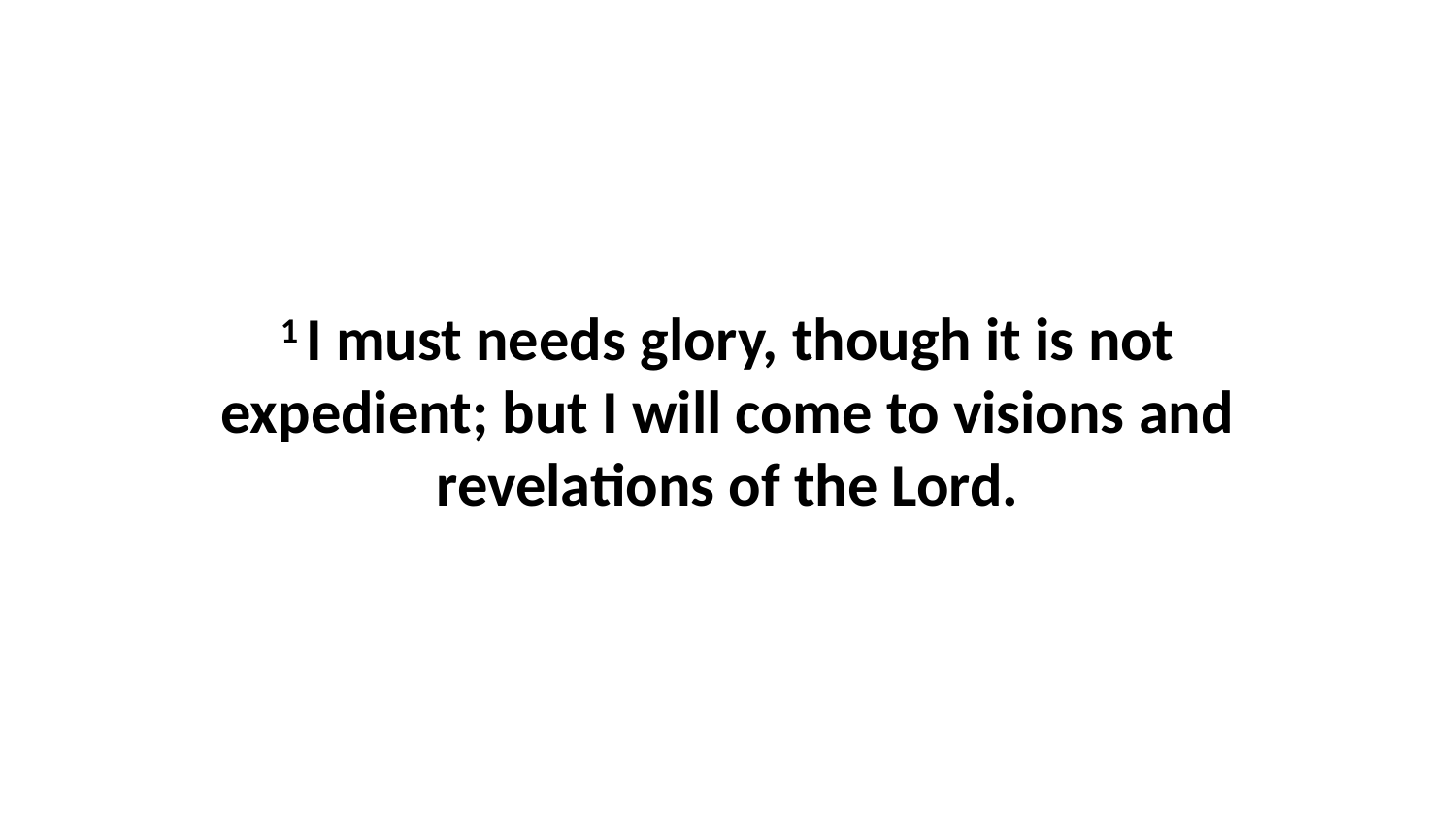

1 I must needs glory, though it is not expedient; but I will come to visions and revelations of the Lord.